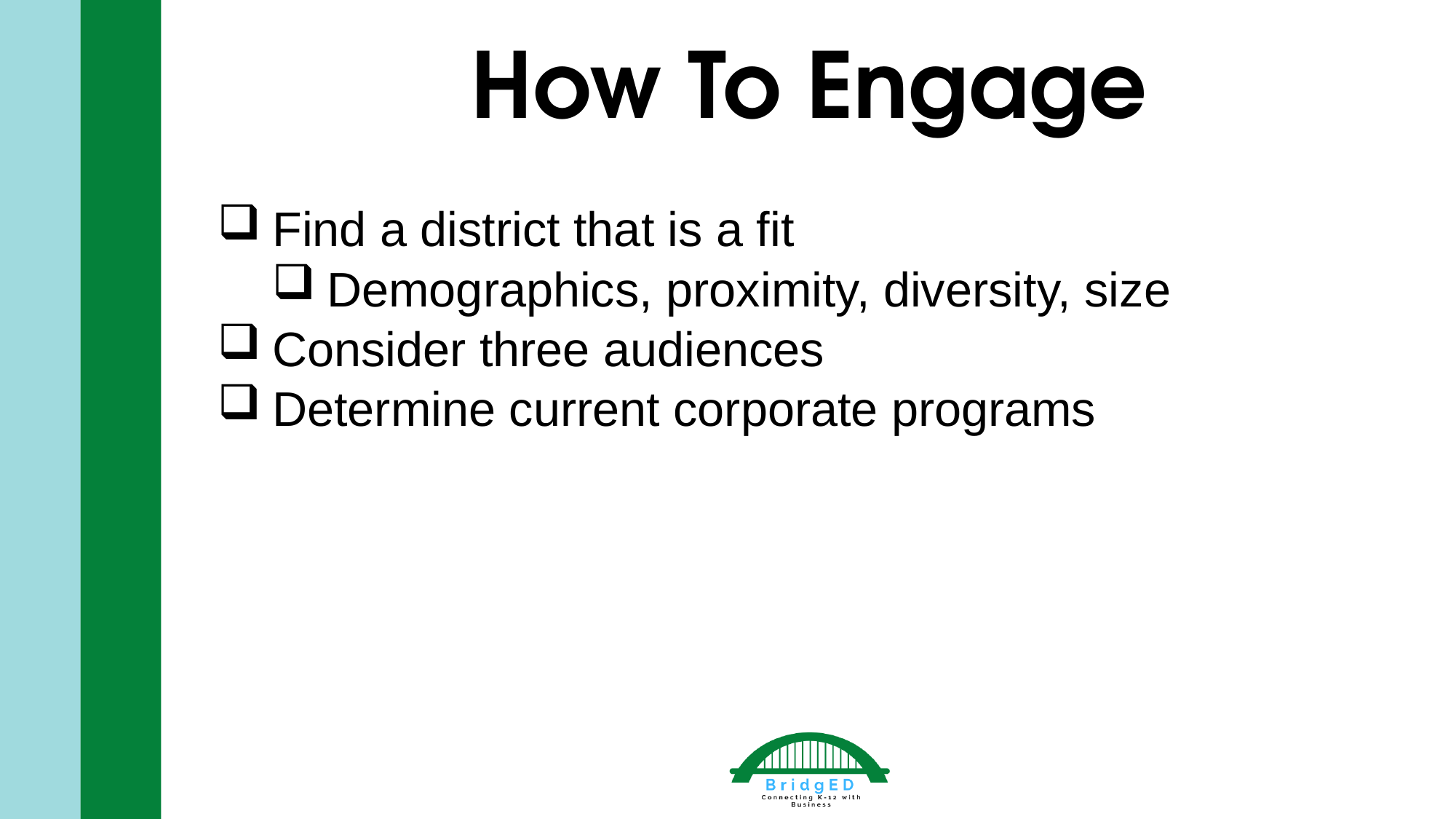

How To Engage
Find a district that is a fit
Demographics, proximity, diversity, size
Consider three audiences
Determine current corporate programs